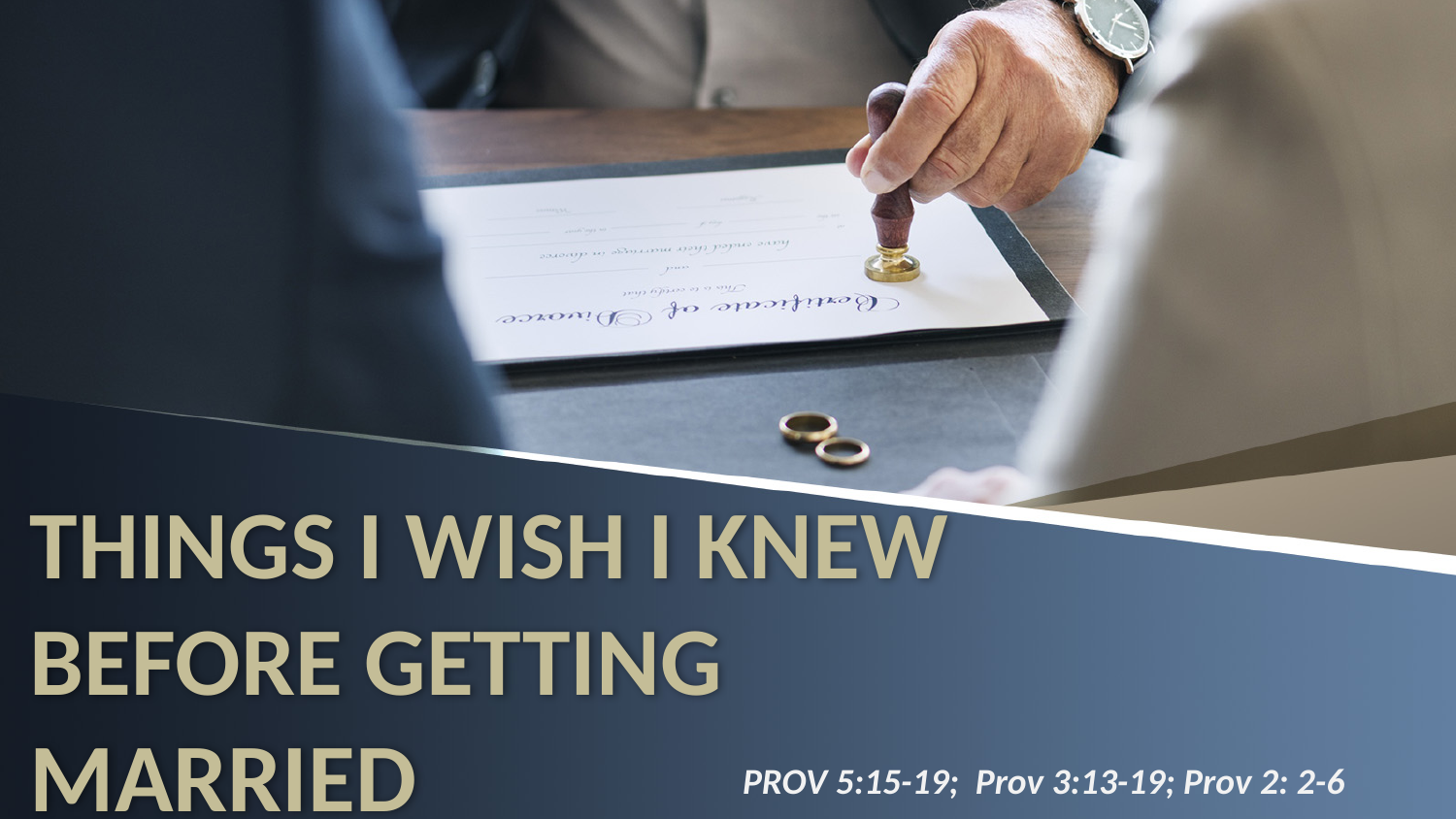

# THINGS I WISH I KNEW BEFORE GETTING MARRIED
PROV 5:15-19;  Prov 3:13-19; Prov 2: 2-6